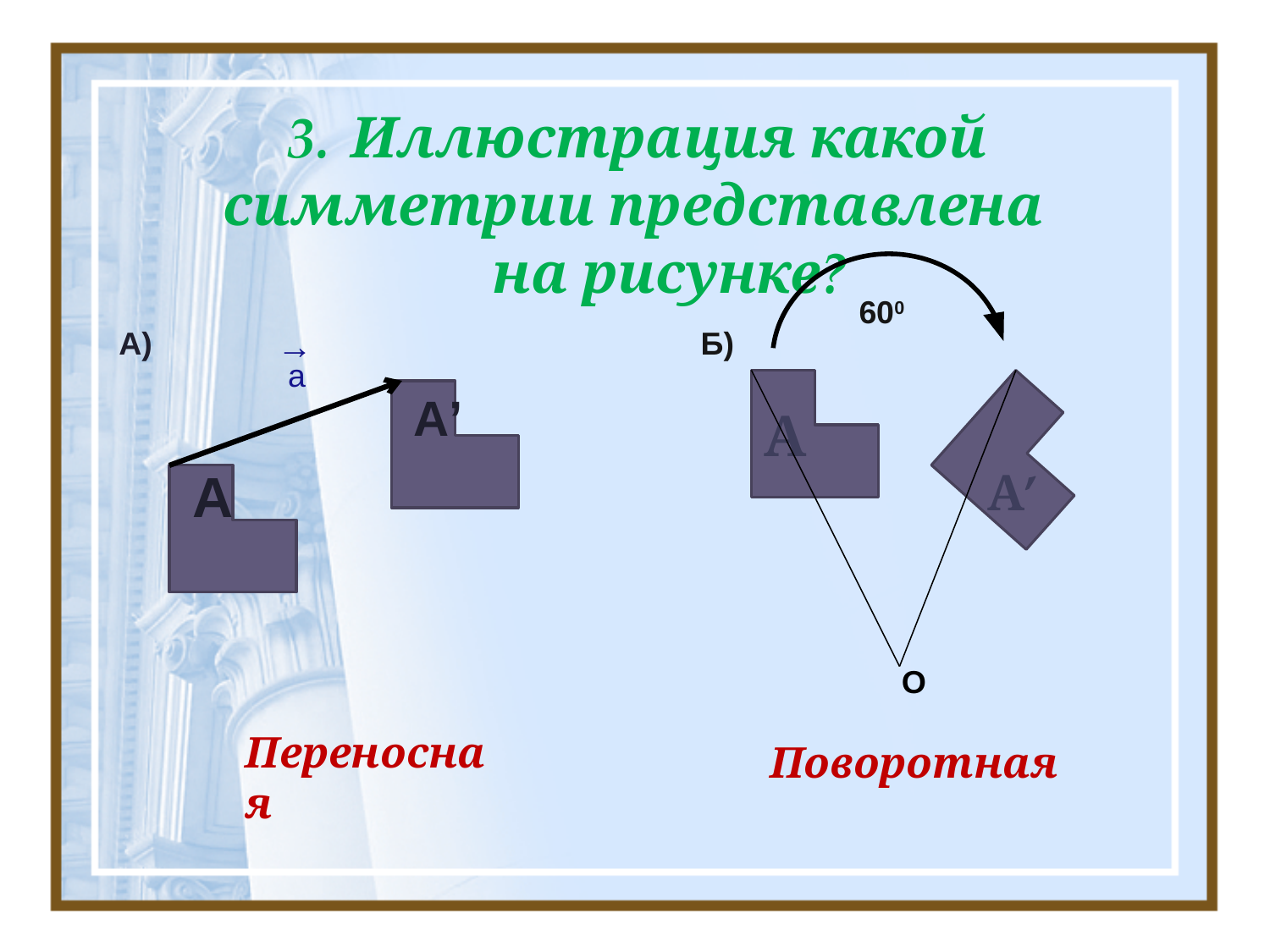

Иллюстрация какой симметрии представлена      на рисунке?

600
А)
→
Б)
а
А

А’

А
А’

О
Переносная
Поворотная